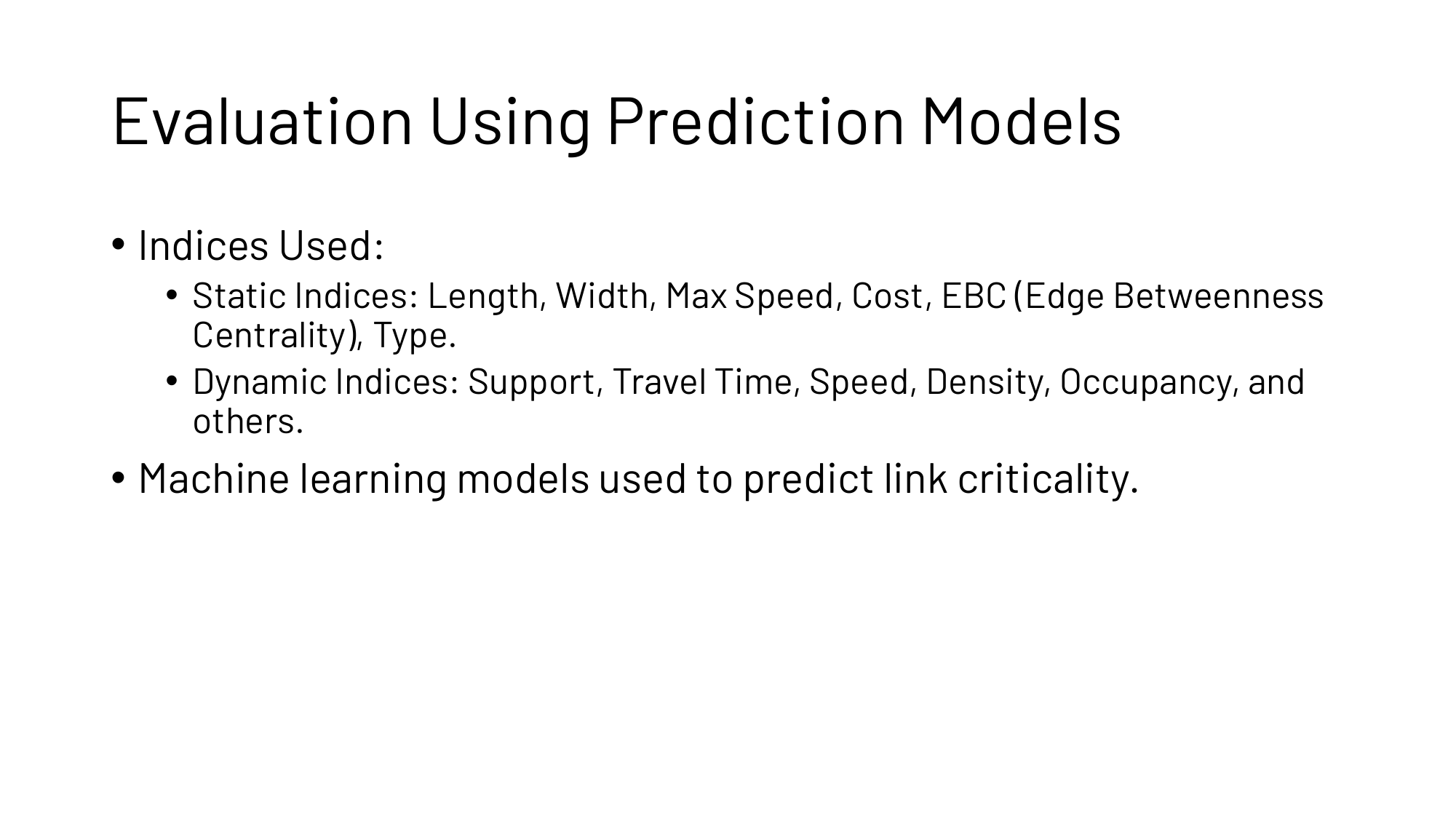

# Evaluation Using Prediction Models
Indices Used:
Static Indices: Length, Width, Max Speed, Cost, EBC (Edge Betweenness Centrality), Type.
Dynamic Indices: Support, Travel Time, Speed, Density, Occupancy, and others.
Machine learning models used to predict link criticality.